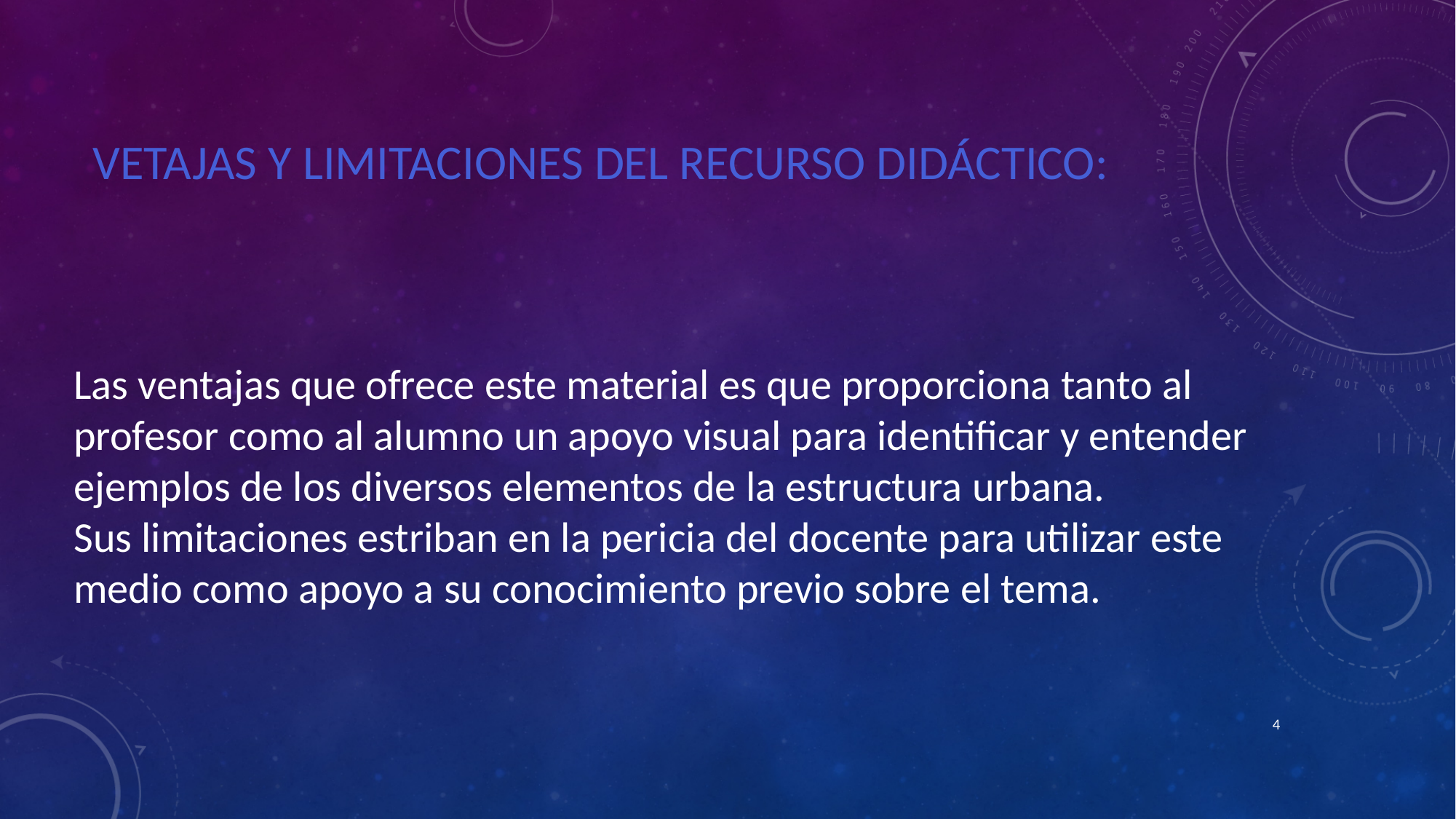

# VETAJAS Y LIMITACIONES DEL RECURSO DIDÁCTICO:
Las ventajas que ofrece este material es que proporciona tanto al profesor como al alumno un apoyo visual para identificar y entender ejemplos de los diversos elementos de la estructura urbana.
Sus limitaciones estriban en la pericia del docente para utilizar este medio como apoyo a su conocimiento previo sobre el tema.
4